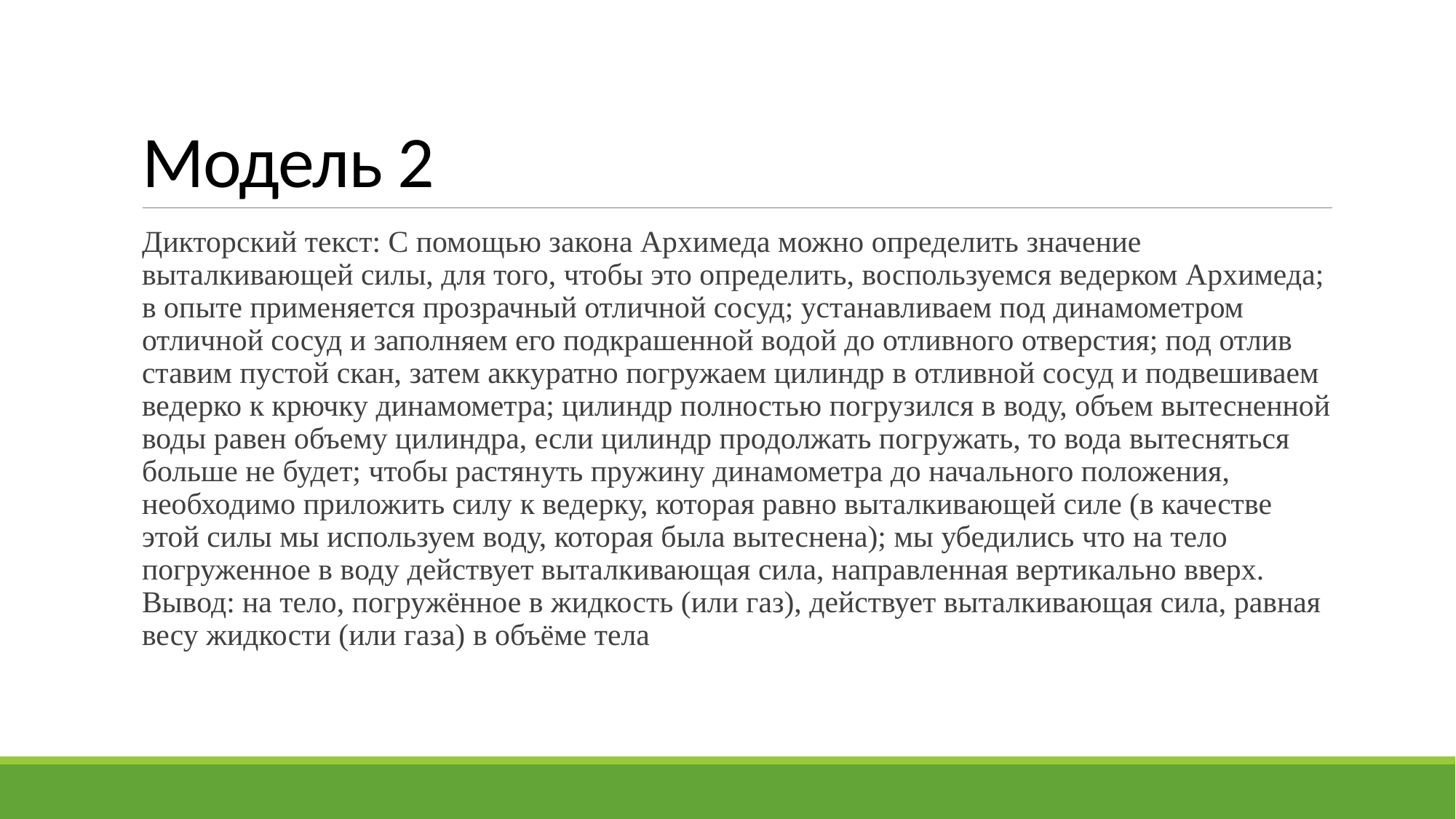

# Модель 2
Дикторский текст: С помощью закона Архимеда можно определить значение выталкивающей силы, для того, чтобы это определить, воспользуемся ведерком Архимеда; в опыте применяется прозрачный отличной сосуд; устанавливаем под динамометром отличной сосуд и заполняем его подкрашенной водой до отливного отверстия; под отлив ставим пустой скан, затем аккуратно погружаем цилиндр в отливной сосуд и подвешиваем ведерко к крючку динамометра; цилиндр полностью погрузился в воду, объем вытесненной воды равен объему цилиндра, если цилиндр продолжать погружать, то вода вытесняться больше не будет; чтобы растянуть пружину динамометра до начального положения, необходимо приложить силу к ведерку, которая равно выталкивающей силе (в качестве этой силы мы используем воду, которая была вытеснена); мы убедились что на тело погруженное в воду действует выталкивающая сила, направленная вертикально вверх.
Вывод: на тело, погружённое в жидкость (или газ), действует выталкивающая сила, равная весу жидкости (или газа) в объёме тела